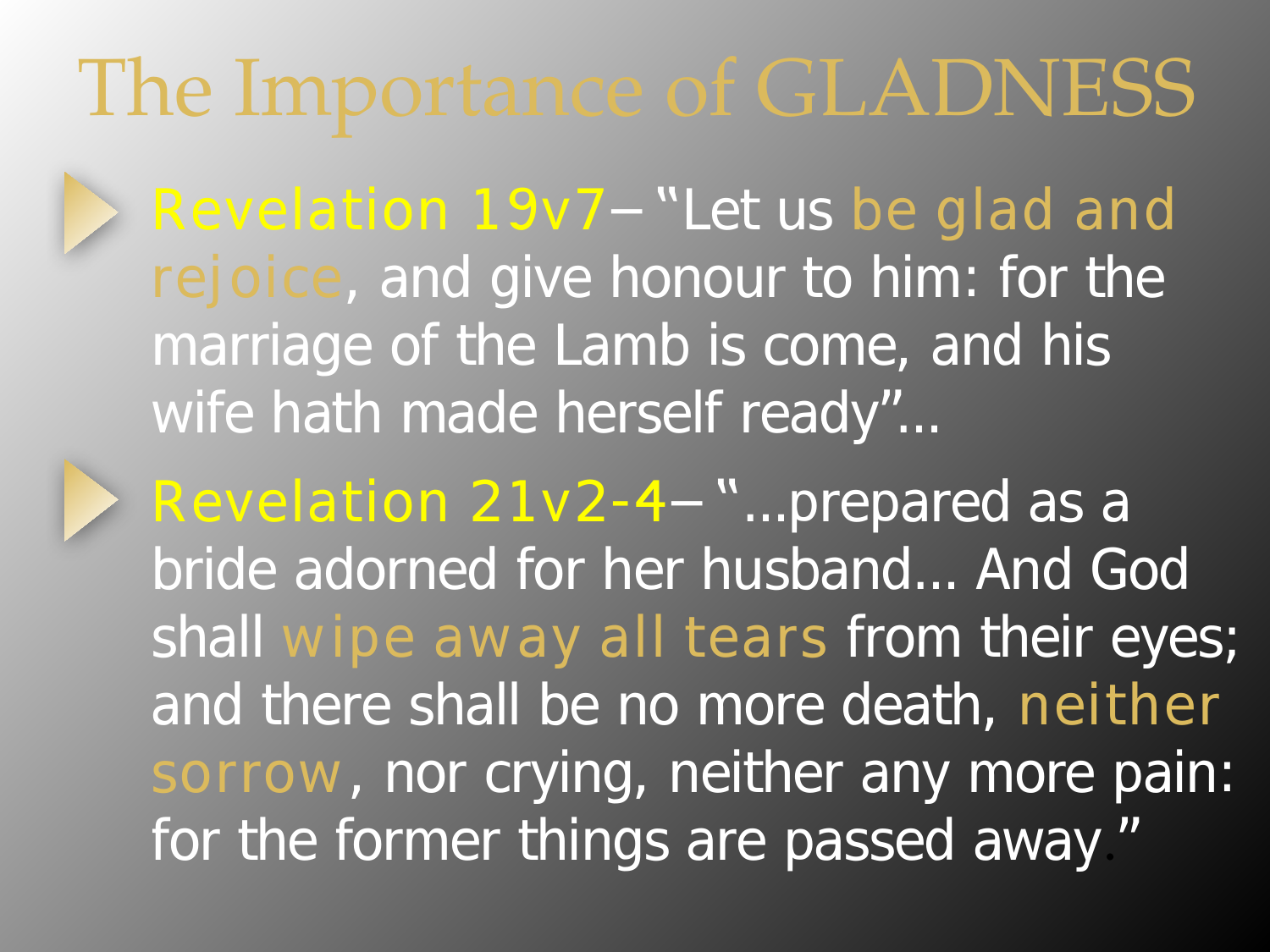

# The Importance of GLADNESS
Revelation 19v7– “Let us be glad and rejoice, and give honour to him: for the marriage of the Lamb is come, and his wife hath made herself ready”…

Revelation 21v2-4– “…prepared as a bride adorned for her husband… And God shall wipe away all tears from their eyes; and there shall be no more death, neither sorrow, nor crying, neither any more pain: for the former things are passed away.”